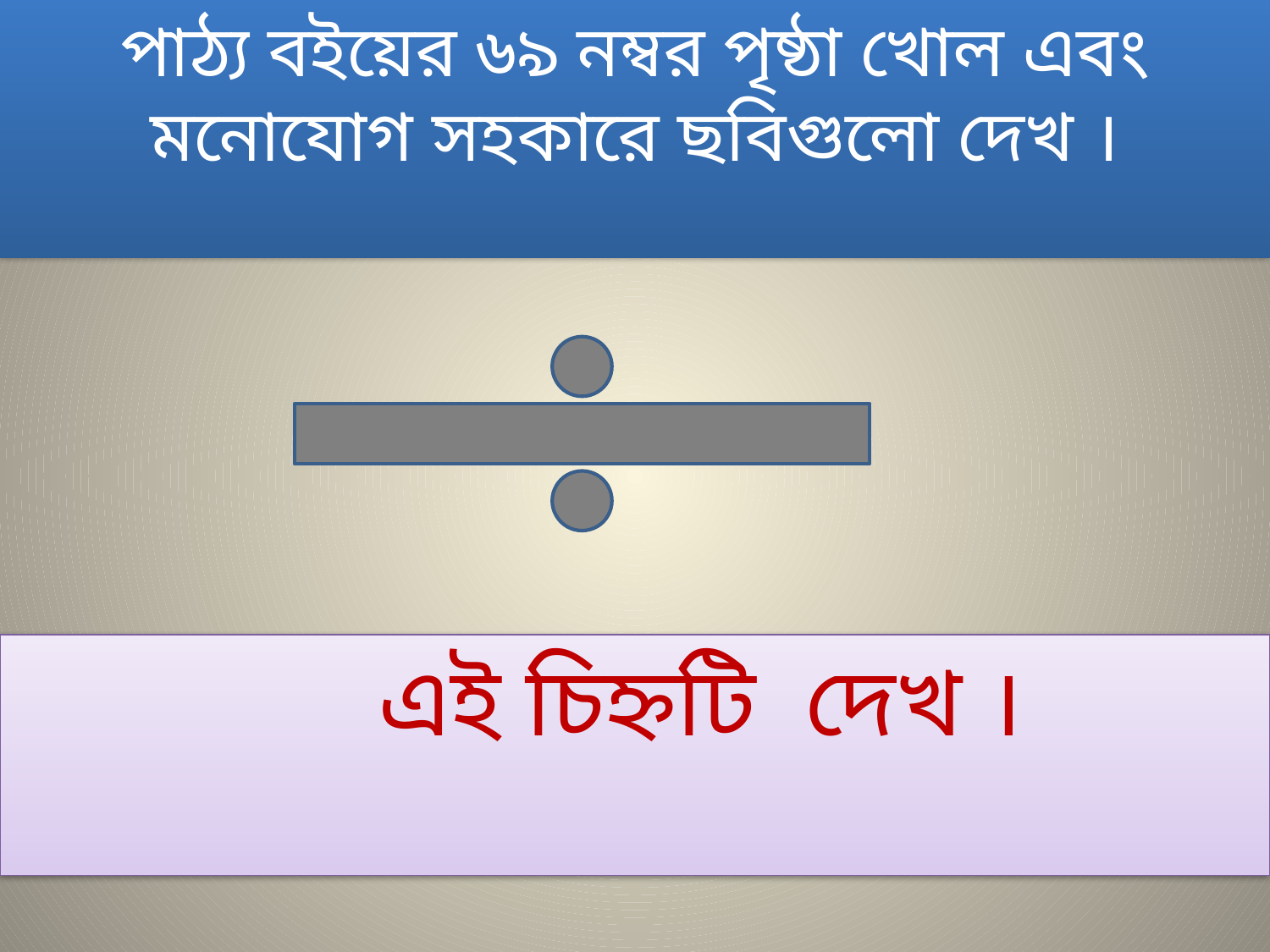

পাঠ্য বইয়ের ৬৯ নম্বর পৃষ্ঠা খোল এবং মনোযোগ সহকারে ছবিগুলো দেখ ।

      এই চিহ্নটি  দেখ ।